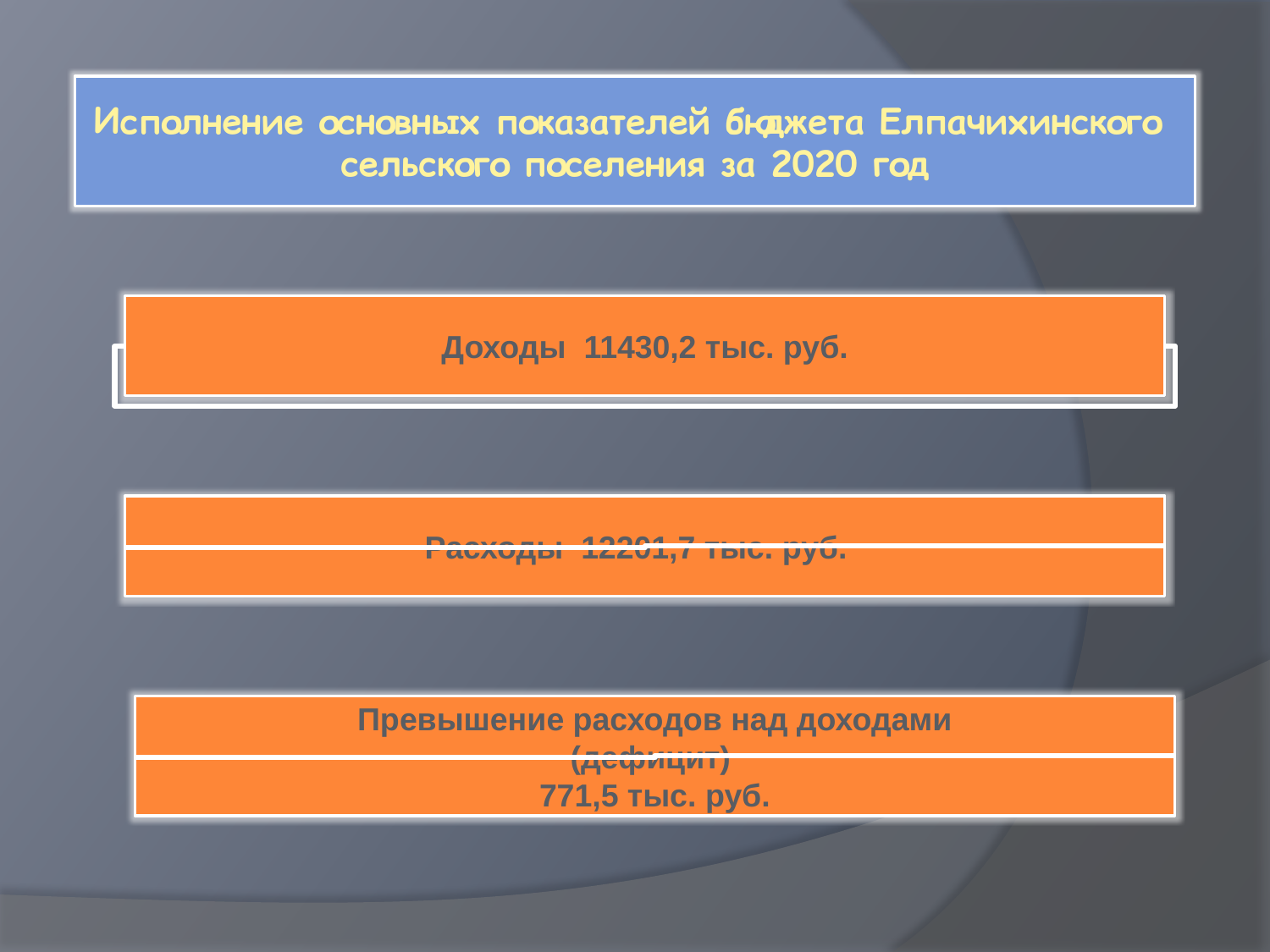

Исполнение основных показателей бюджета Елпачихинского
сельского поселения за 2020 год
Доходы  11430,2 тыс. руб.
Расходы  12201,7 тыс. руб.
Превышение расходов над доходами
(дефицит)
771,5 тыс. руб.